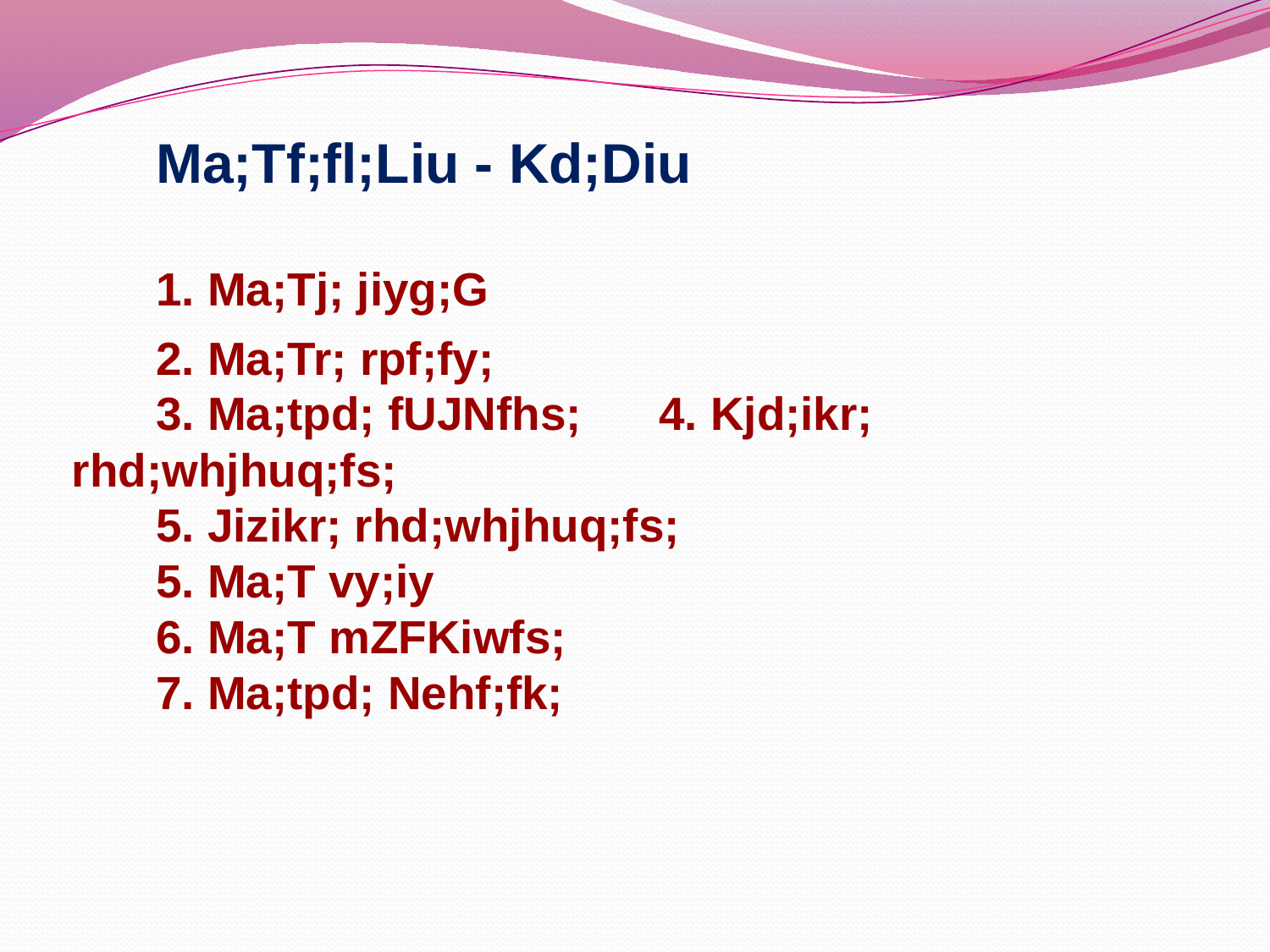

#

	Ma;Tf;fl;Liu - Kd;Diu
		1. Ma;Tj; jiyg;G
		2. Ma;Tr; rpf;fy;
		3. Ma;tpd; fUJNfhs;				4. Kjd;ikr; rhd;whjhuq;fs;
		5. Jizikr; rhd;whjhuq;fs;
		5. Ma;T vy;iy
		6. Ma;T mZFKiwfs;
		7. Ma;tpd; Nehf;fk;